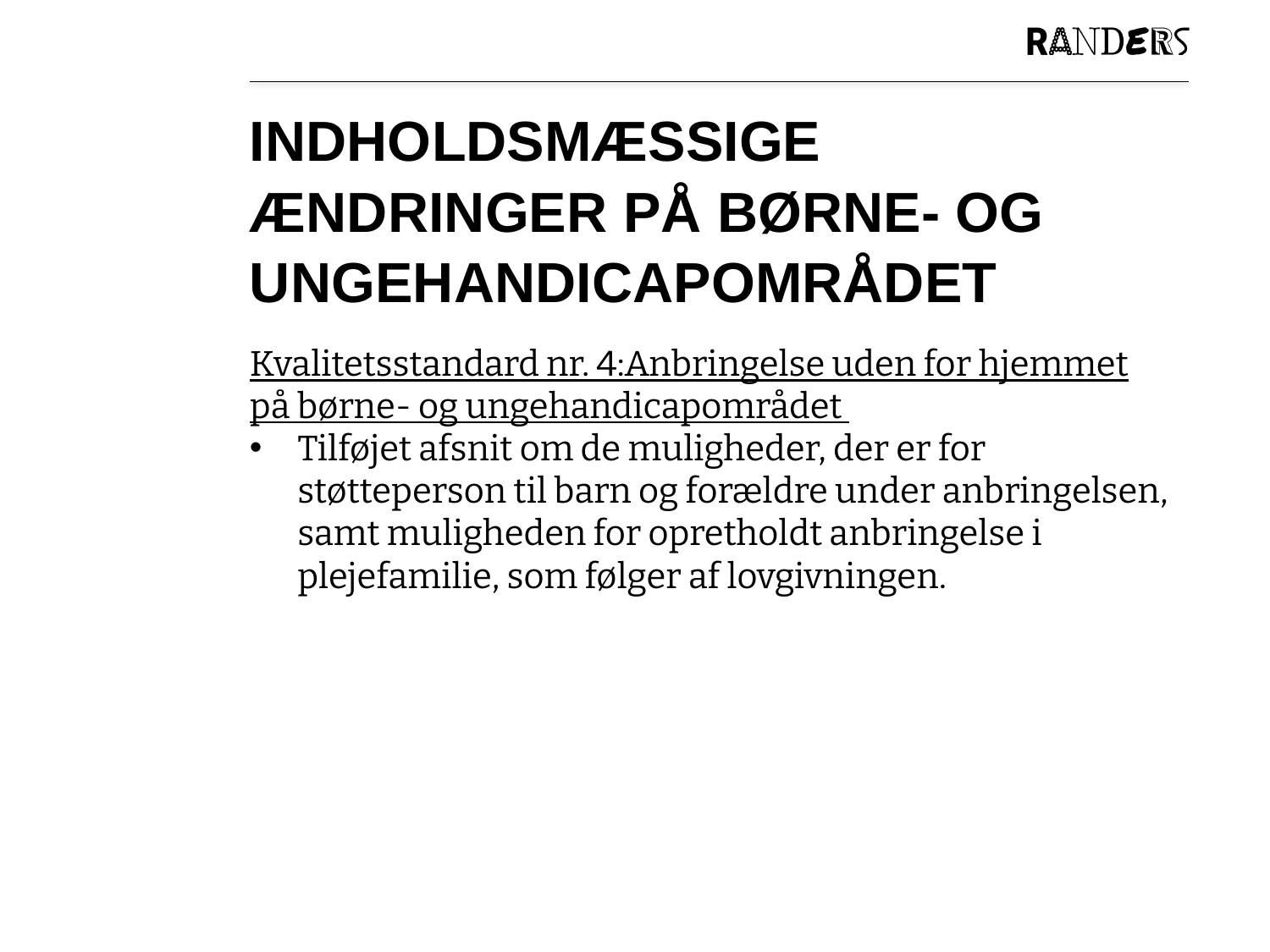

# Indholdsmæssige ændringer på børne- og ungehandicapområdet
Kvalitetsstandard nr. 4:Anbringelse uden for hjemmet på børne- og ungehandicapområdet
Tilføjet afsnit om de muligheder, der er for støtteperson til barn og forældre under anbringelsen, samt muligheden for opretholdt anbringelse i plejefamilie, som følger af lovgivningen.